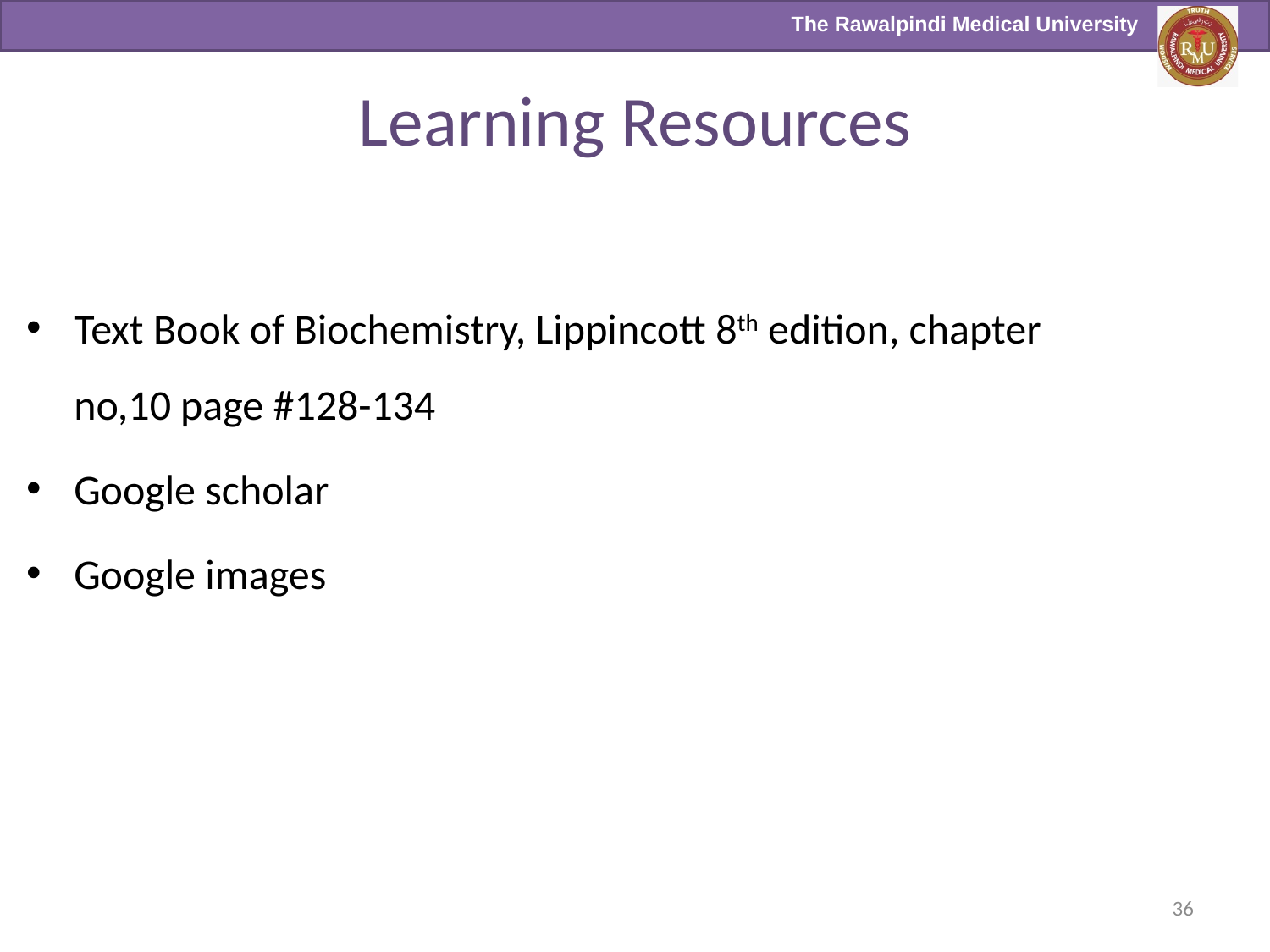

# Learning Resources
Text Book of Biochemistry, Lippincott 8th edition, chapter no,10 page #128-134
Google scholar
Google images

36